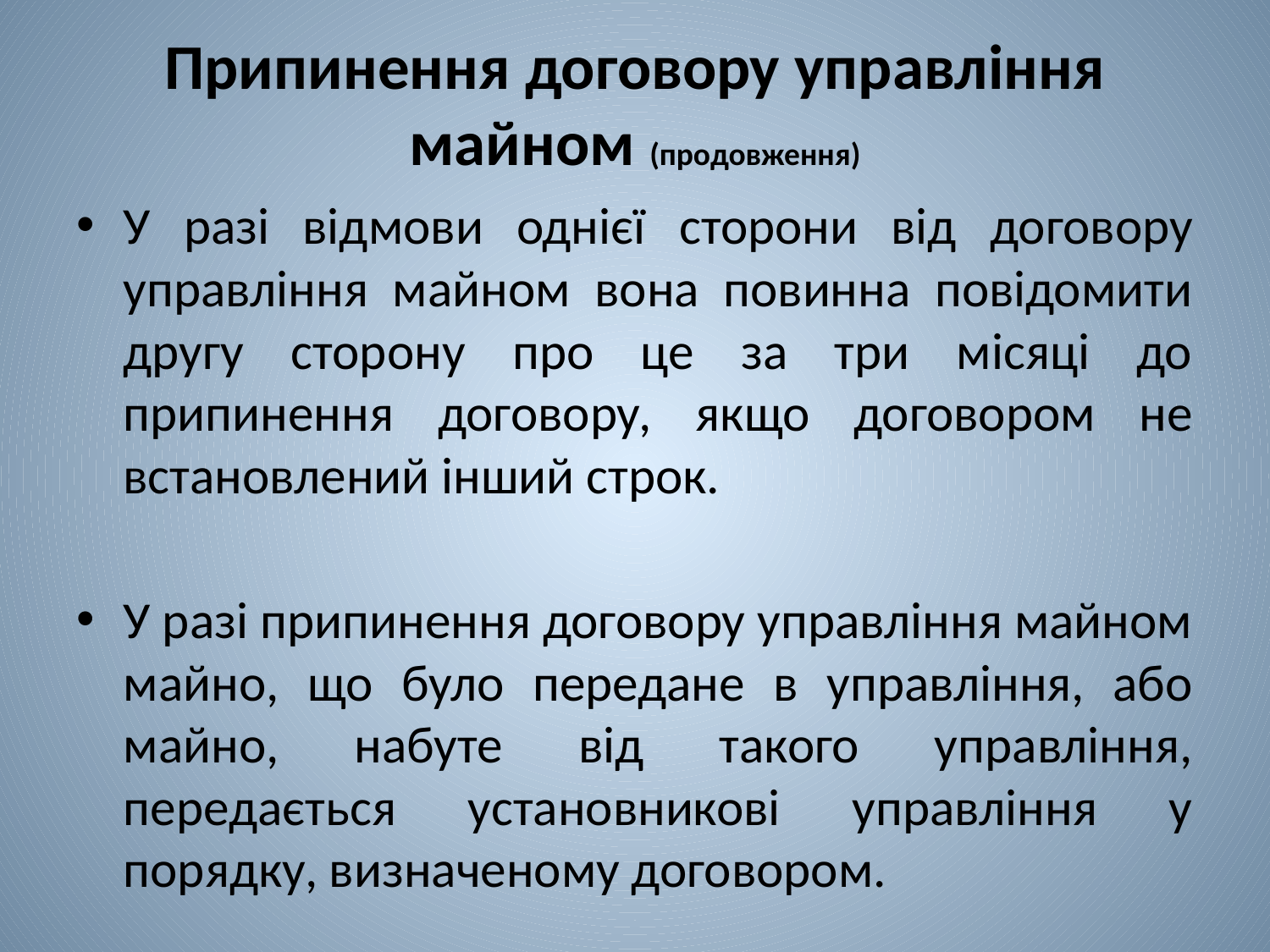

# Припинення договору управління майном (продовження)
У разі відмови однієї сторони від договору управління майном вона повинна повідомити другу сторону про це за три місяці до припинення договору, якщо договором не встановлений інший строк.

У разі припинення договору управління майном майно, що було передане в управління, або майно, набуте від такого управління, передається установникові управління у порядку, визначеному договором.